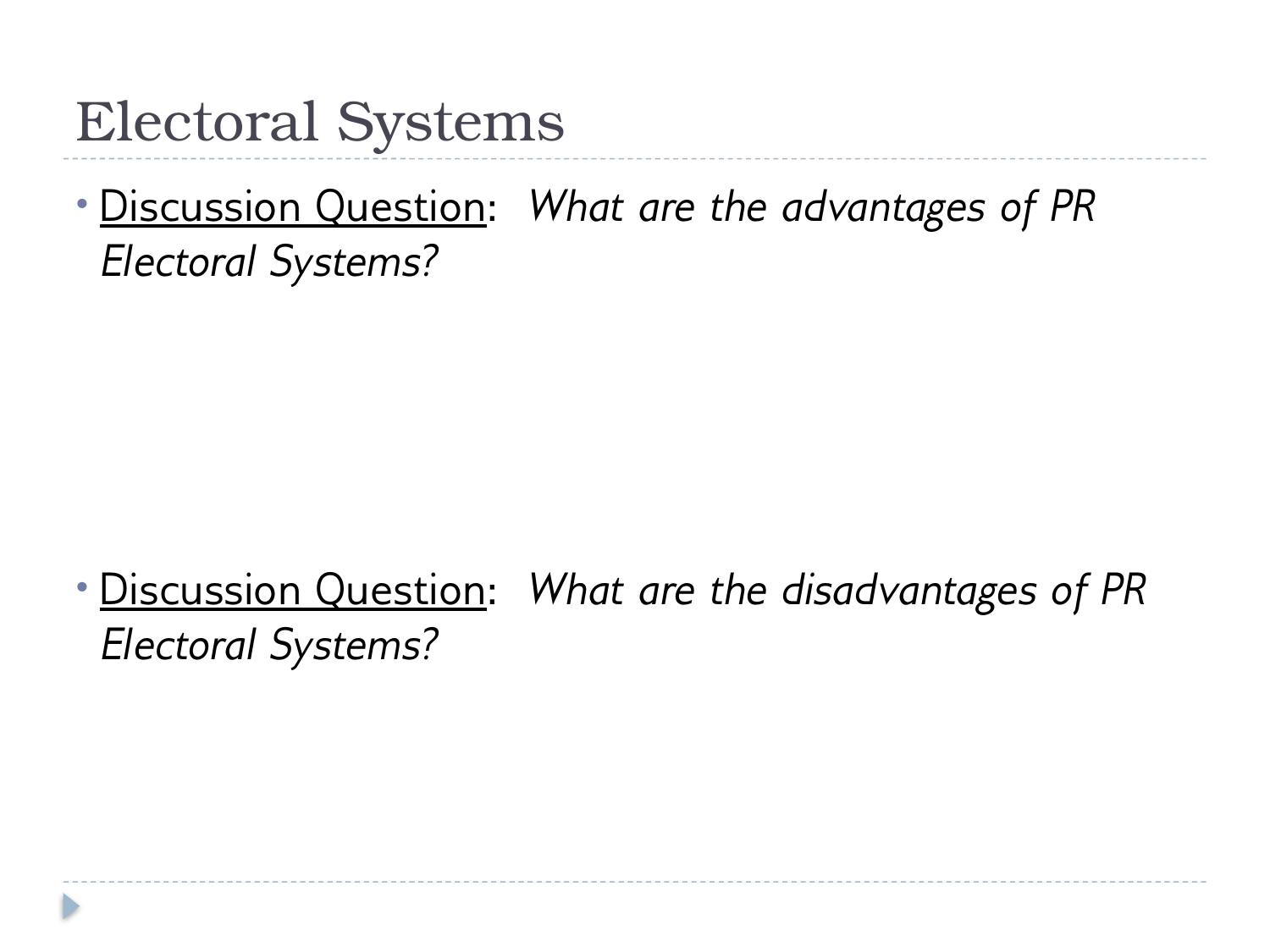

# Electoral Systems
Discussion Question:  What are the advantages of PR Electoral Systems?

Discussion Question:  What are the disadvantages of PR Electoral Systems?